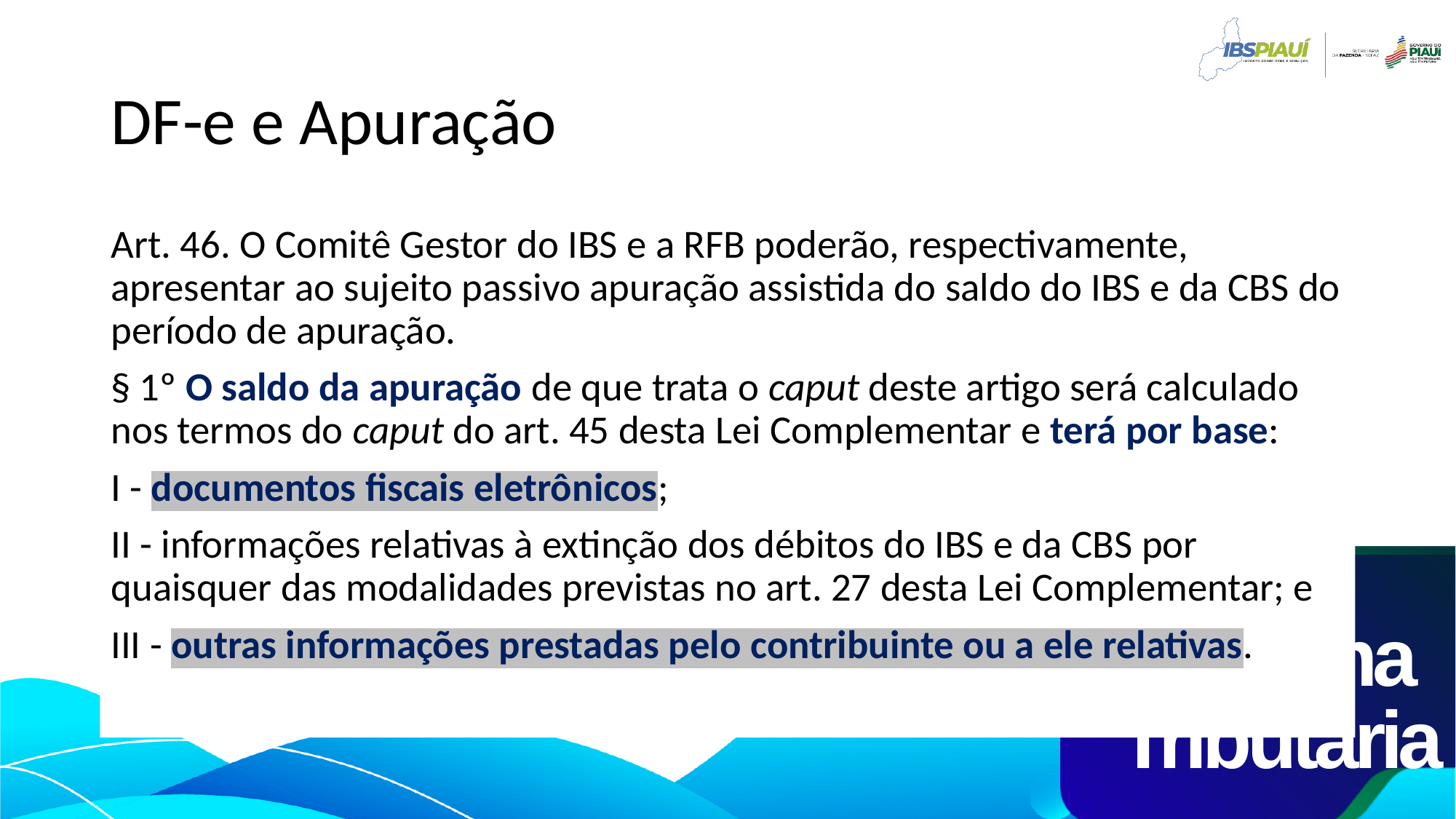

# DF-e e Apuração
Art. 46. O Comitê Gestor do IBS e a RFB poderão, respectivamente, apresentar ao sujeito passivo apuração assistida do saldo do IBS e da CBS do período de apuração.
§ 1º O saldo da apuração de que trata o caput deste artigo será calculado nos termos do caput do art. 45 desta Lei Complementar e terá por base:
I - documentos fiscais eletrônicos;
II - informações relativas à extinção dos débitos do IBS e da CBS por quaisquer das modalidades previstas no art. 27 desta Lei Complementar; e
III - outras informações prestadas pelo contribuinte ou a ele relativas.